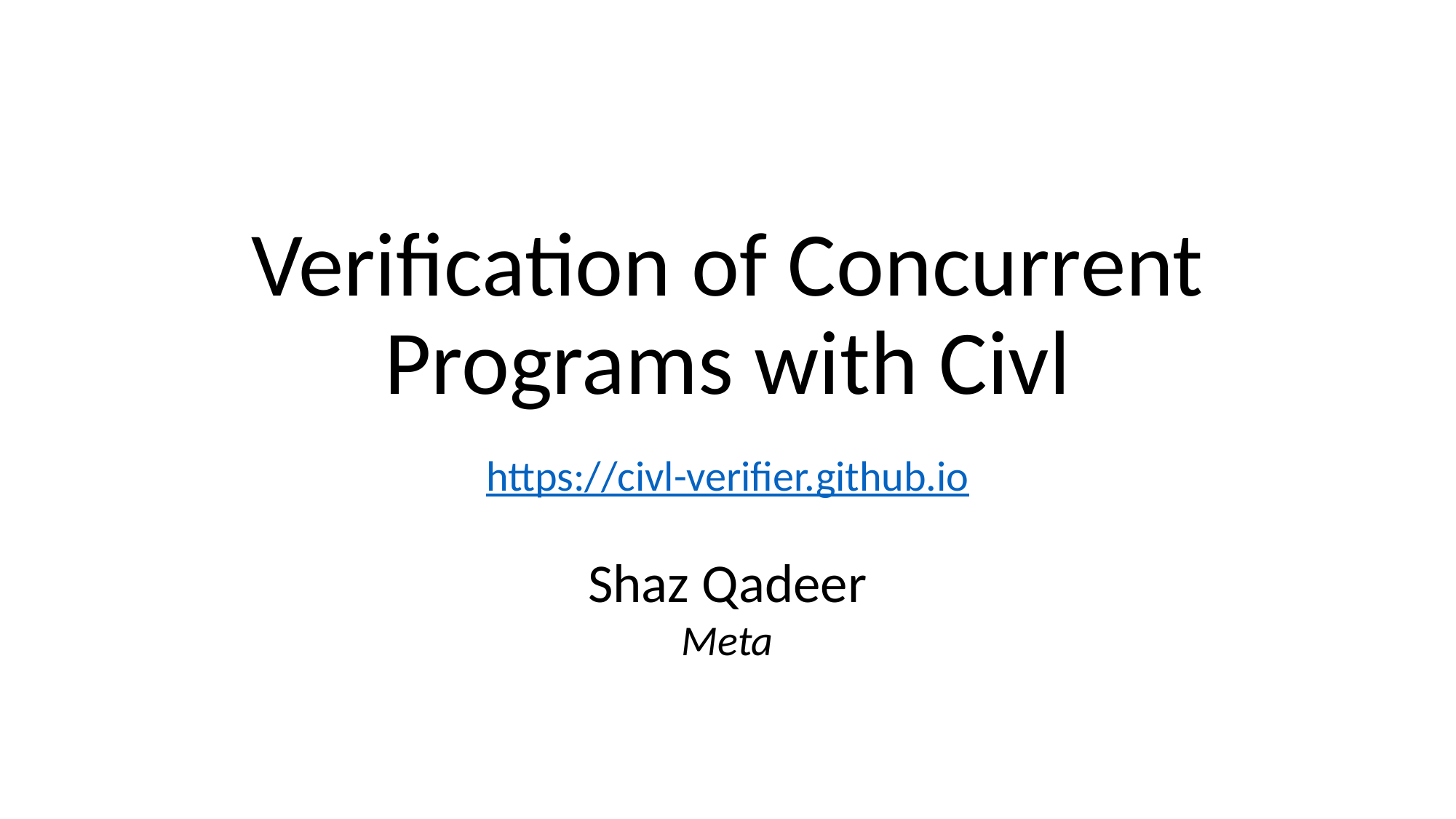

# Verification of Concurrent Programs with Civl
https://civl-verifier.github.io
Shaz Qadeer
Meta